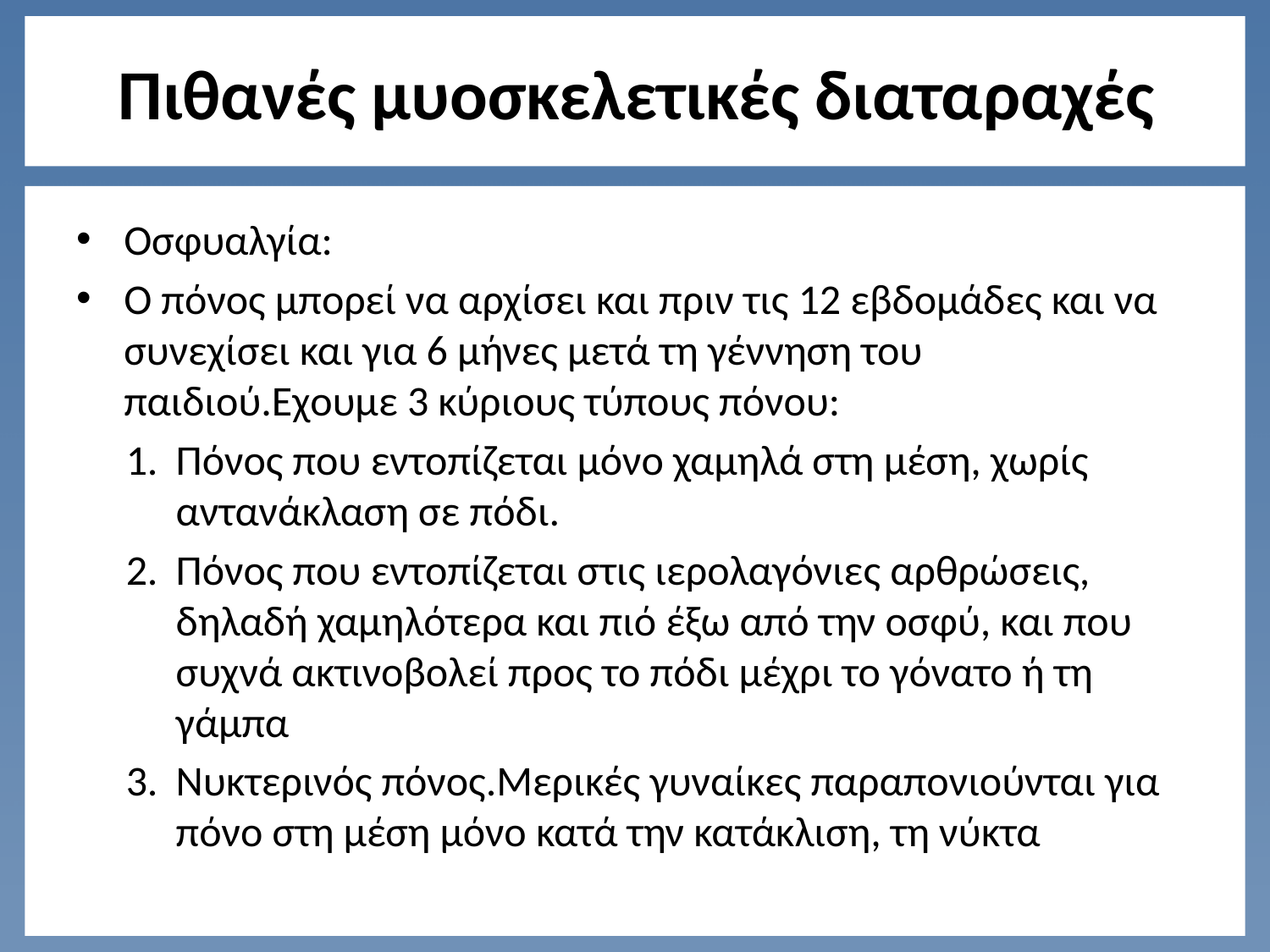

# Πιθανές μυοσκελετικές διαταραχές
Οσφυαλγία:
Ο πόνος μπορεί να αρχίσει και πριν τις 12 εβδομάδες και να συνεχίσει και για 6 μήνες μετά τη γέννηση του παιδιού.Εχουμε 3 κύριους τύπους πόνου:
Πόνος που εντοπίζεται μόνο χαμηλά στη μέση, χωρίς αντανάκλαση σε πόδι.
Πόνος που εντοπίζεται στις ιερολαγόνιες αρθρώσεις, δηλαδή χαμηλότερα και πιό έξω από την οσφύ, και που συχνά ακτινοβολεί προς το πόδι μέχρι το γόνατο ή τη γάμπα
Νυκτερινός πόνος.Μερικές γυναίκες παραπονιούνται για πόνο στη μέση μόνο κατά την κατάκλιση, τη νύκτα